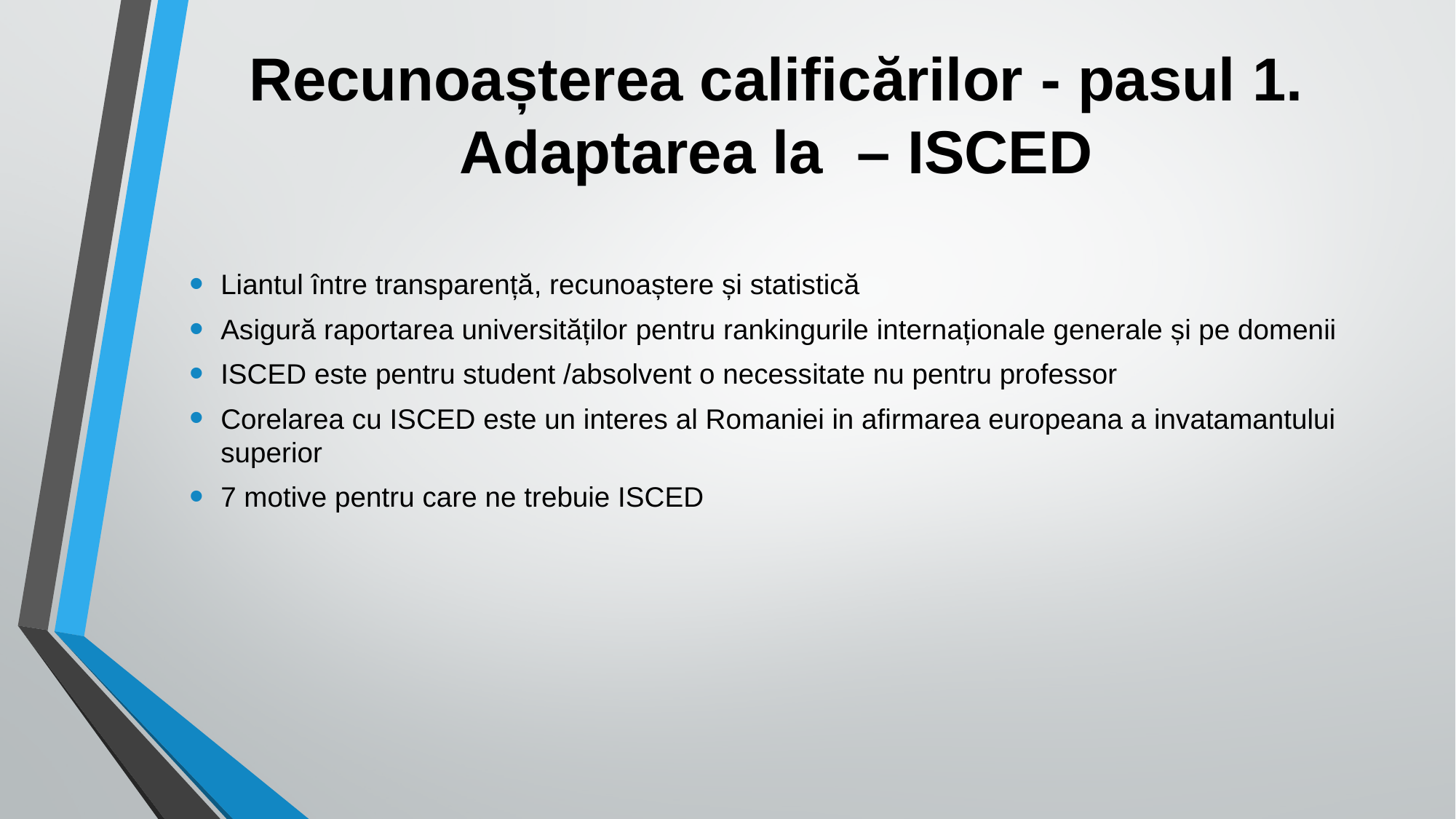

# Recunoașterea calificărilor - pasul 1. Adaptarea la  – ISCED
Liantul între transparență, recunoaștere și statistică
Asigură raportarea universităților pentru rankingurile internaționale generale și pe domenii
ISCED este pentru student /absolvent o necessitate nu pentru professor
Corelarea cu ISCED este un interes al Romaniei in afirmarea europeana a invatamantului superior
7 motive pentru care ne trebuie ISCED